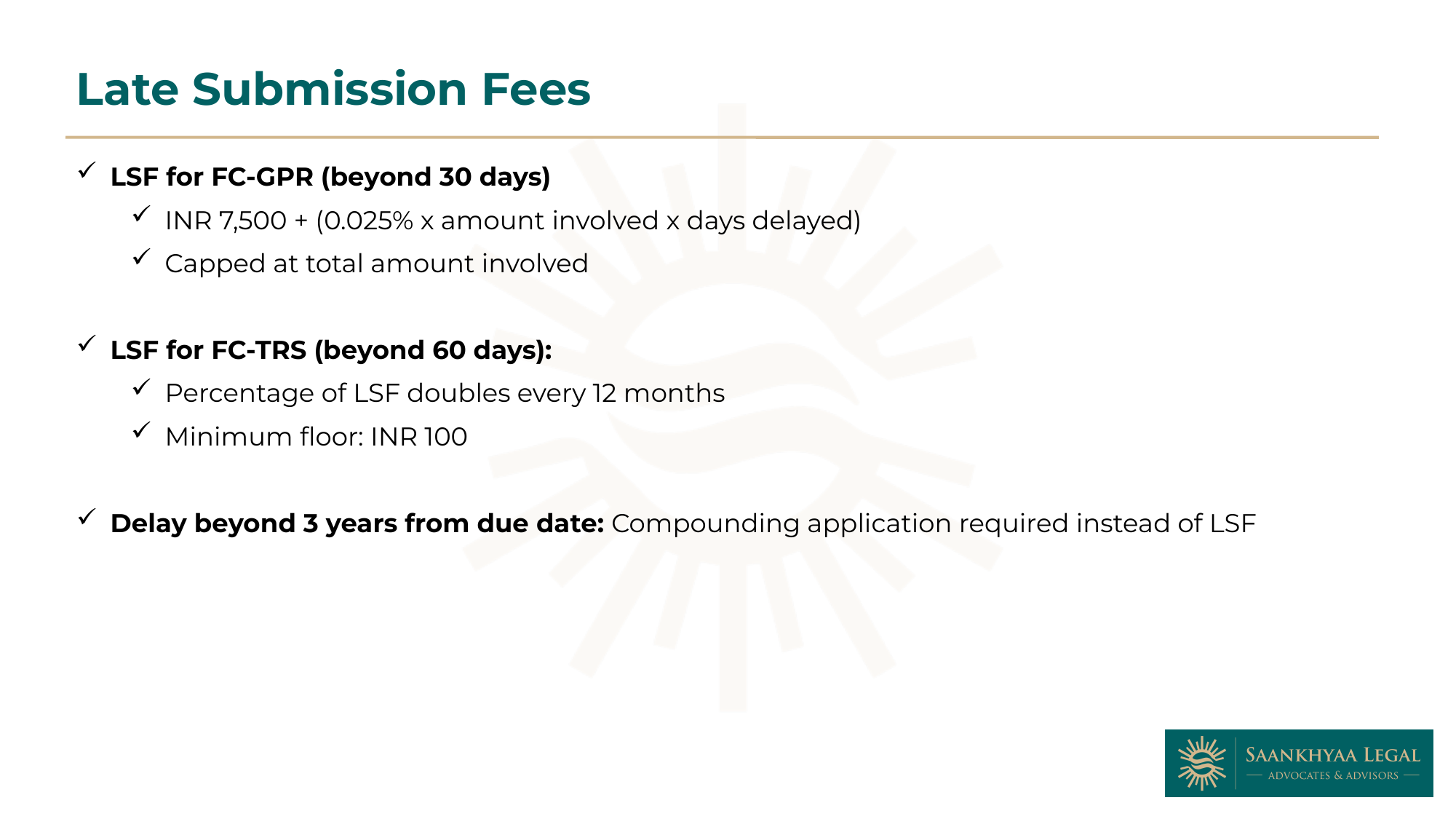

Late Submission Fees

LSF for FC-GPR (beyond 30 days)
INR 7,500 + (0.025% x amount involved x days delayed)
Capped at total amount involved

LSF for FC-TRS (beyond 60 days):
Percentage of LSF doubles every 12 months
Minimum floor: INR 100

Delay beyond 3 years from due date: Compounding application required instead of LSF